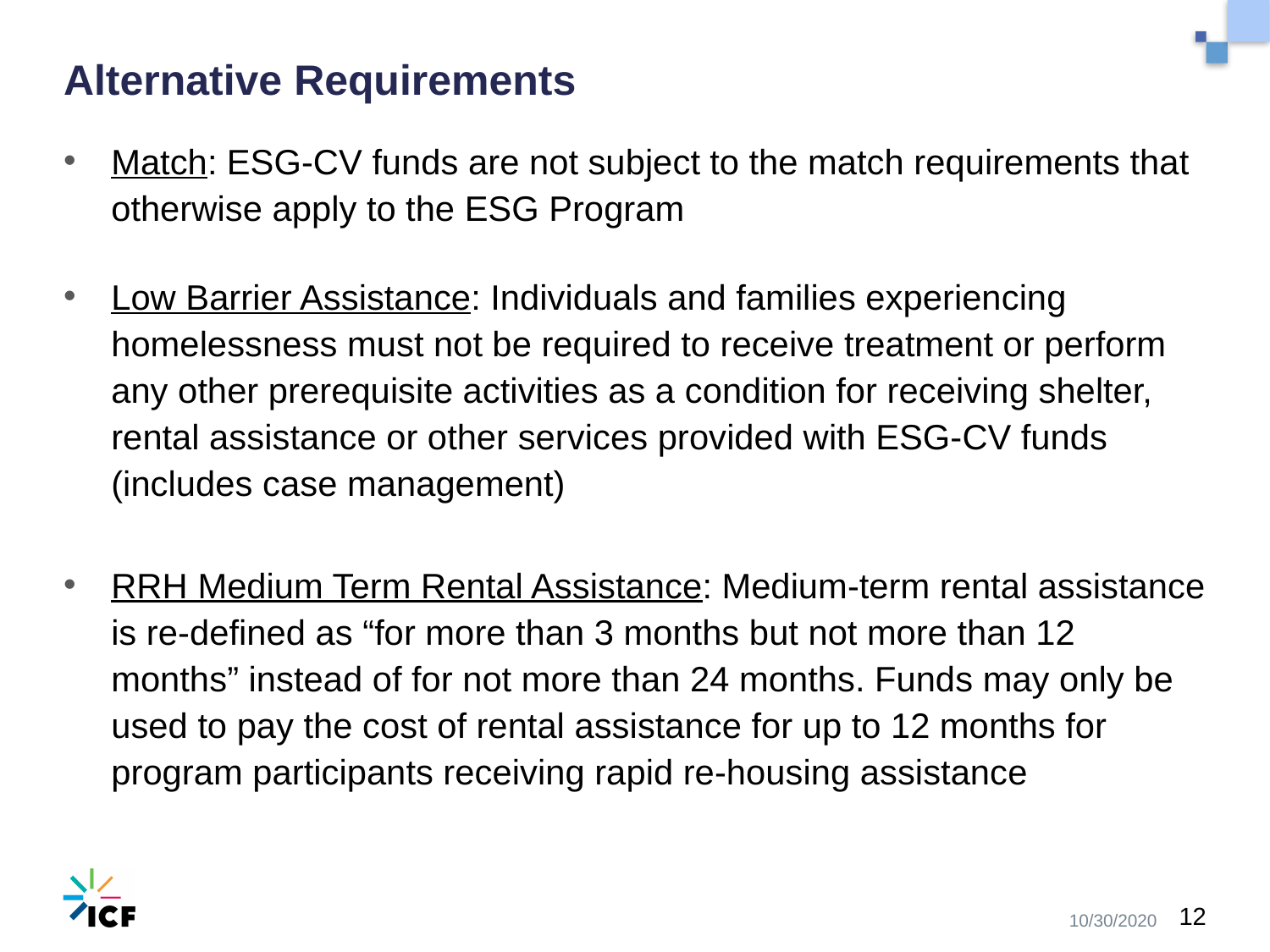

# Alternative Requirements
Match: ESG-CV funds are not subject to the match requirements that otherwise apply to the ESG Program
Low Barrier Assistance: Individuals and families experiencing homelessness must not be required to receive treatment or perform any other prerequisite activities as a condition for receiving shelter, rental assistance or other services provided with ESG-CV funds (includes case management)
RRH Medium Term Rental Assistance: Medium-term rental assistance is re-defined as “for more than 3 months but not more than 12 months” instead of for not more than 24 months. Funds may only be used to pay the cost of rental assistance for up to 12 months for program participants receiving rapid re-housing assistance
10/30/2020
12